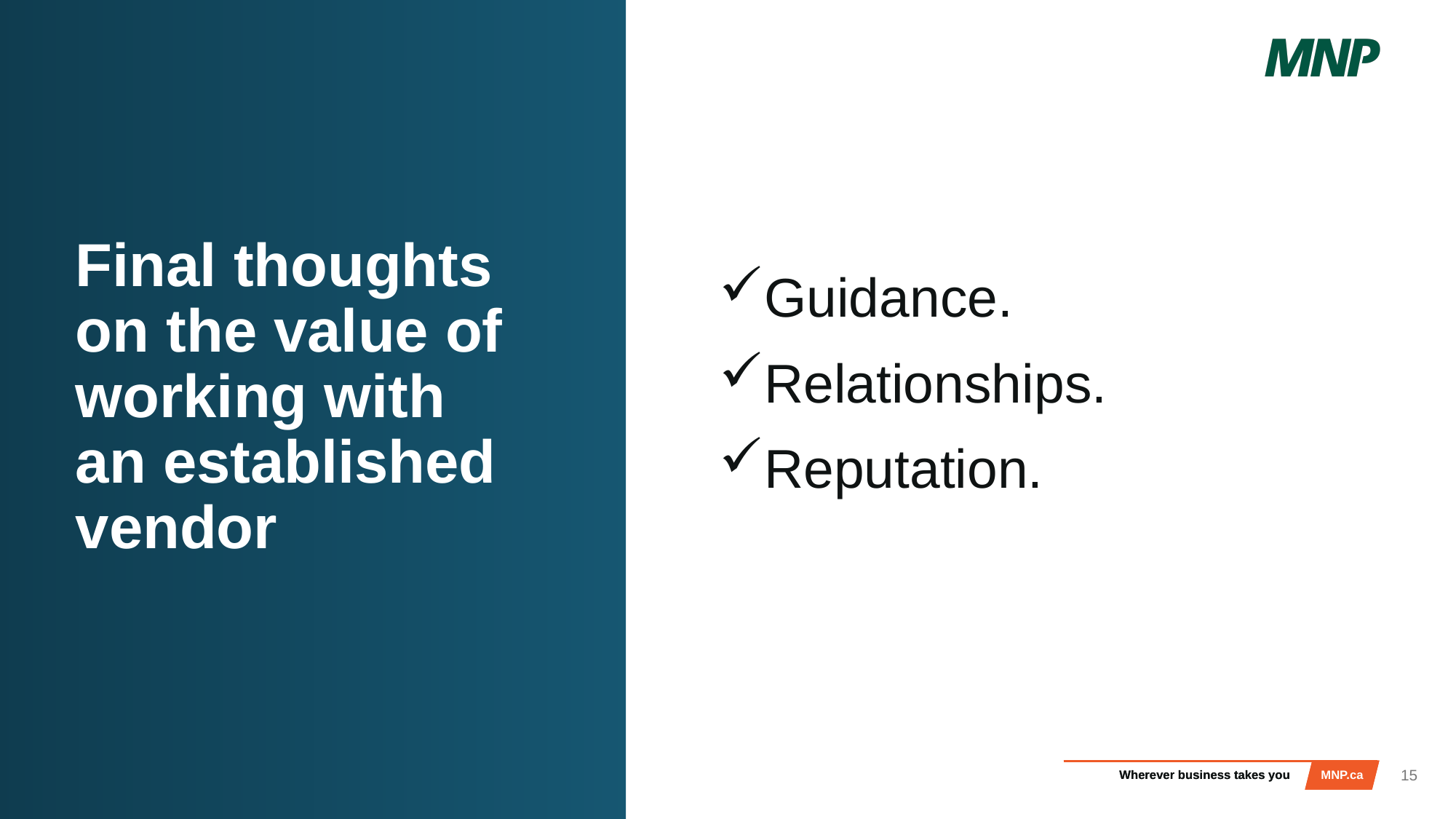

Guidance.
Relationships.
Reputation.

# Final thoughts on the value of working with an established vendor
15